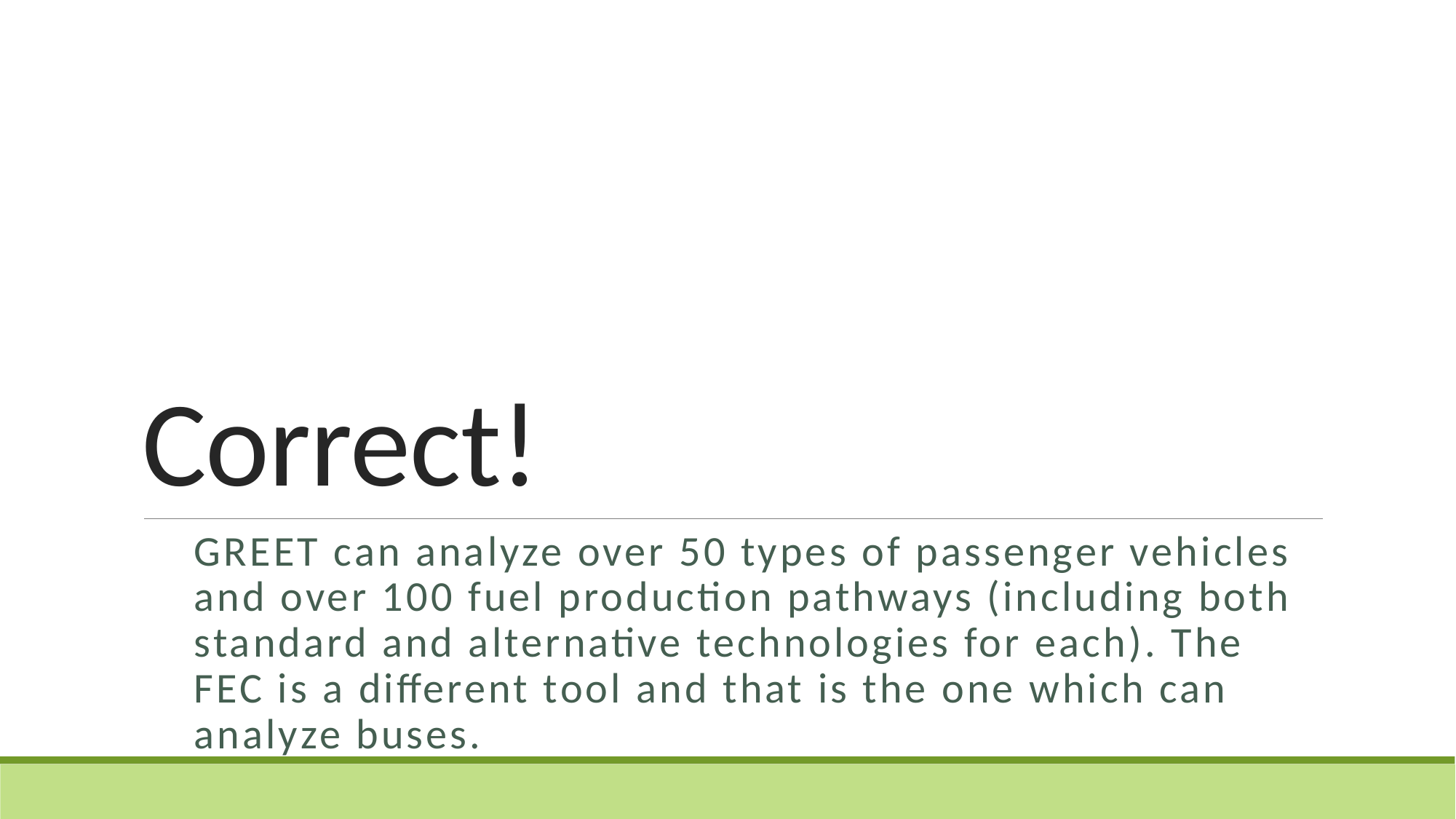

# Correct!
GREET can analyze over 50 types of passenger vehicles and over 100 fuel production pathways (including both standard and alternative technologies for each). The FEC is a different tool and that is the one which can analyze buses.